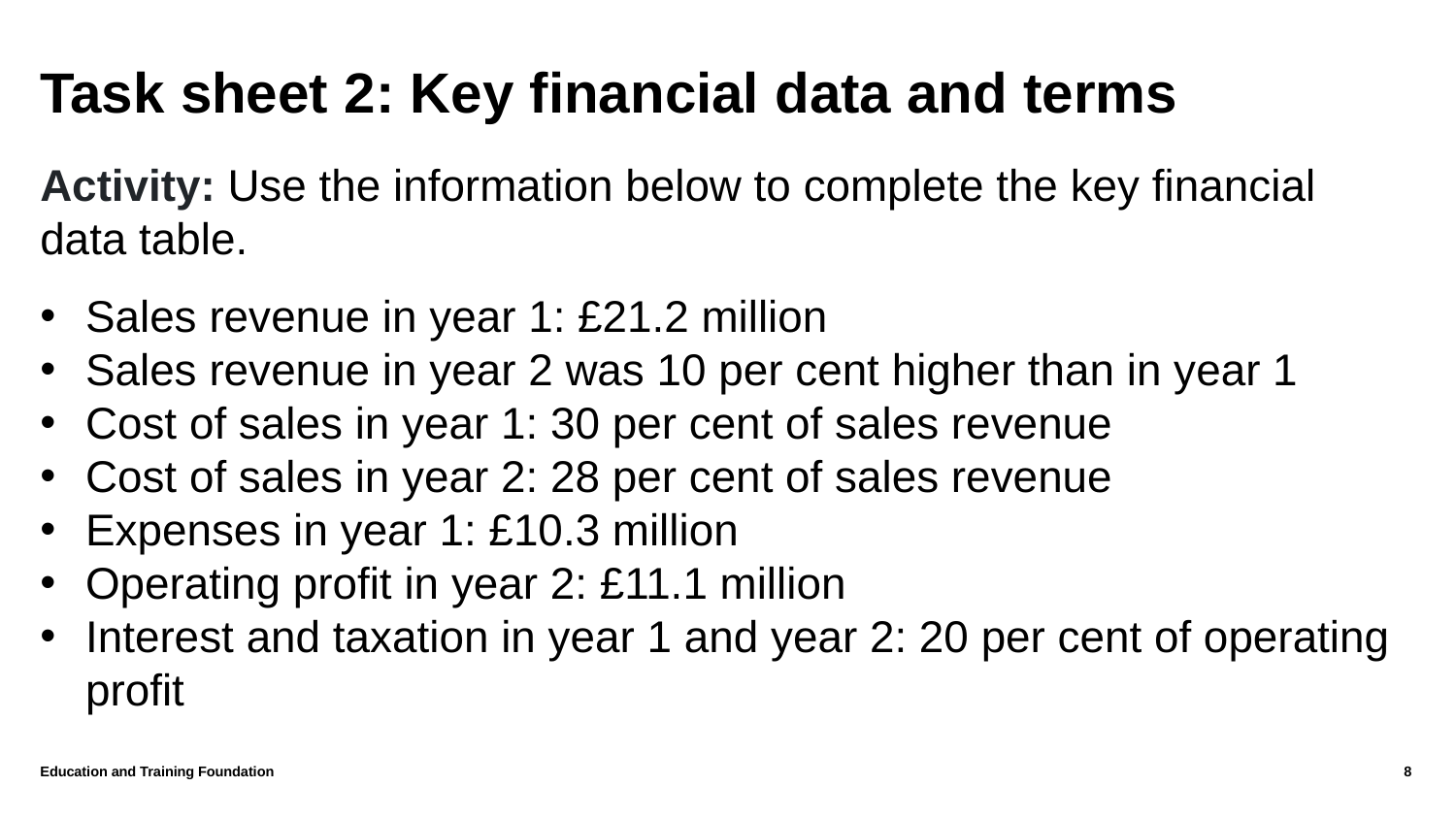

# Task sheet 2: Key financial data and terms
Activity: Use the information below to complete the key financial data table.
Sales revenue in year 1: £21.2 million
Sales revenue in year 2 was 10 per cent higher than in year 1
Cost of sales in year 1: 30 per cent of sales revenue
Cost of sales in year 2: 28 per cent of sales revenue
Expenses in year 1: £10.3 million
Operating profit in year 2: £11.1 million
Interest and taxation in year 1 and year 2: 20 per cent of operating profit

Education and Training Foundation
8